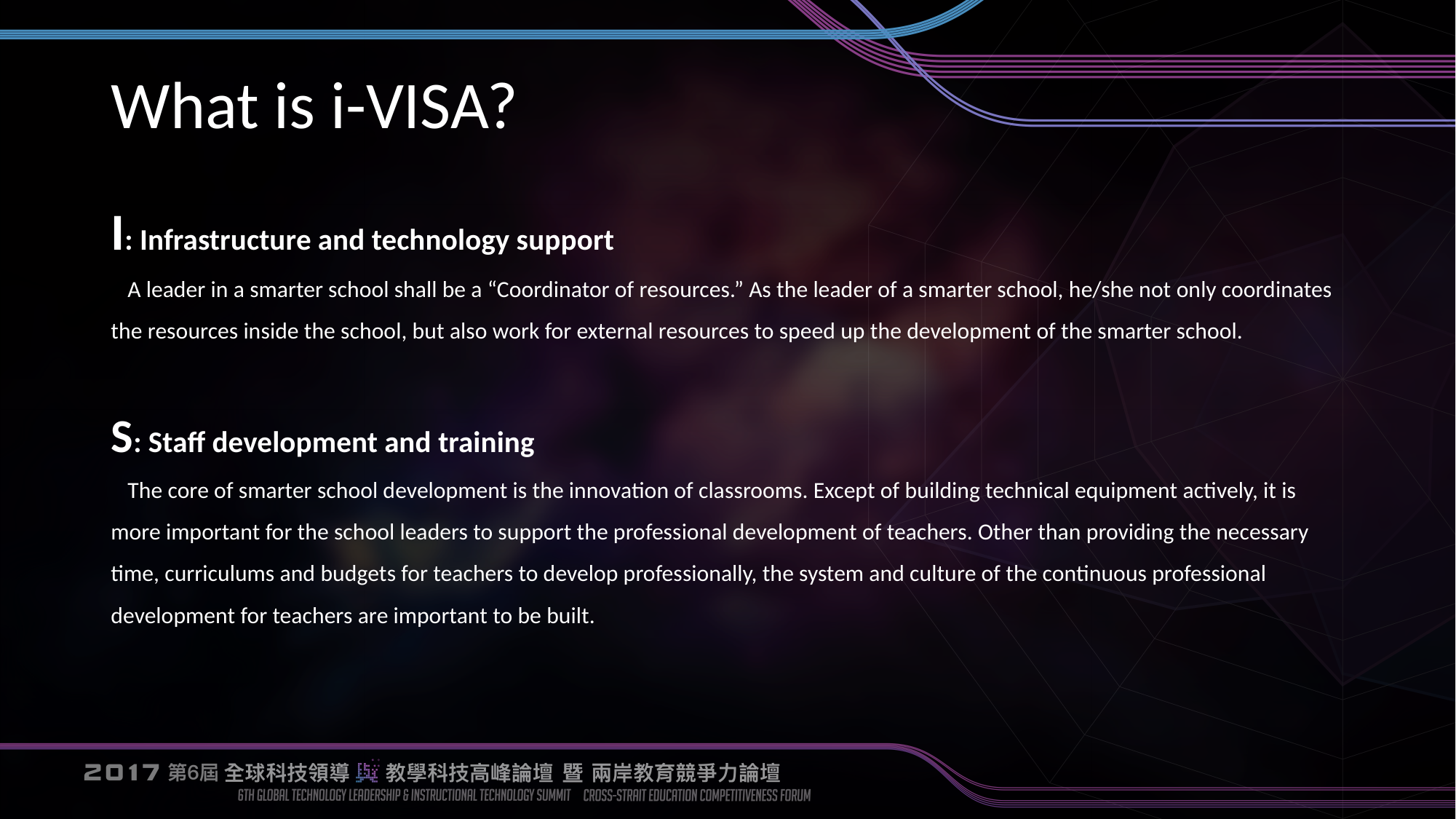

# What is i-VISA?
I: Infrastructure and technology support
    A leader in a smarter school shall be a “Coordinator of resources.” As the leader of a smarter school, he/she not only coordinates the resources inside the school, but also work for external resources to speed up the development of the smarter school.
　
S: Staff development and training
    The core of smarter school development is the innovation of classrooms. Except of building technical equipment actively, it is more important for the school leaders to support the professional development of teachers. Other than providing the necessary time, curriculums and budgets for teachers to develop professionally, the system and culture of the continuous professional development for teachers are important to be built.